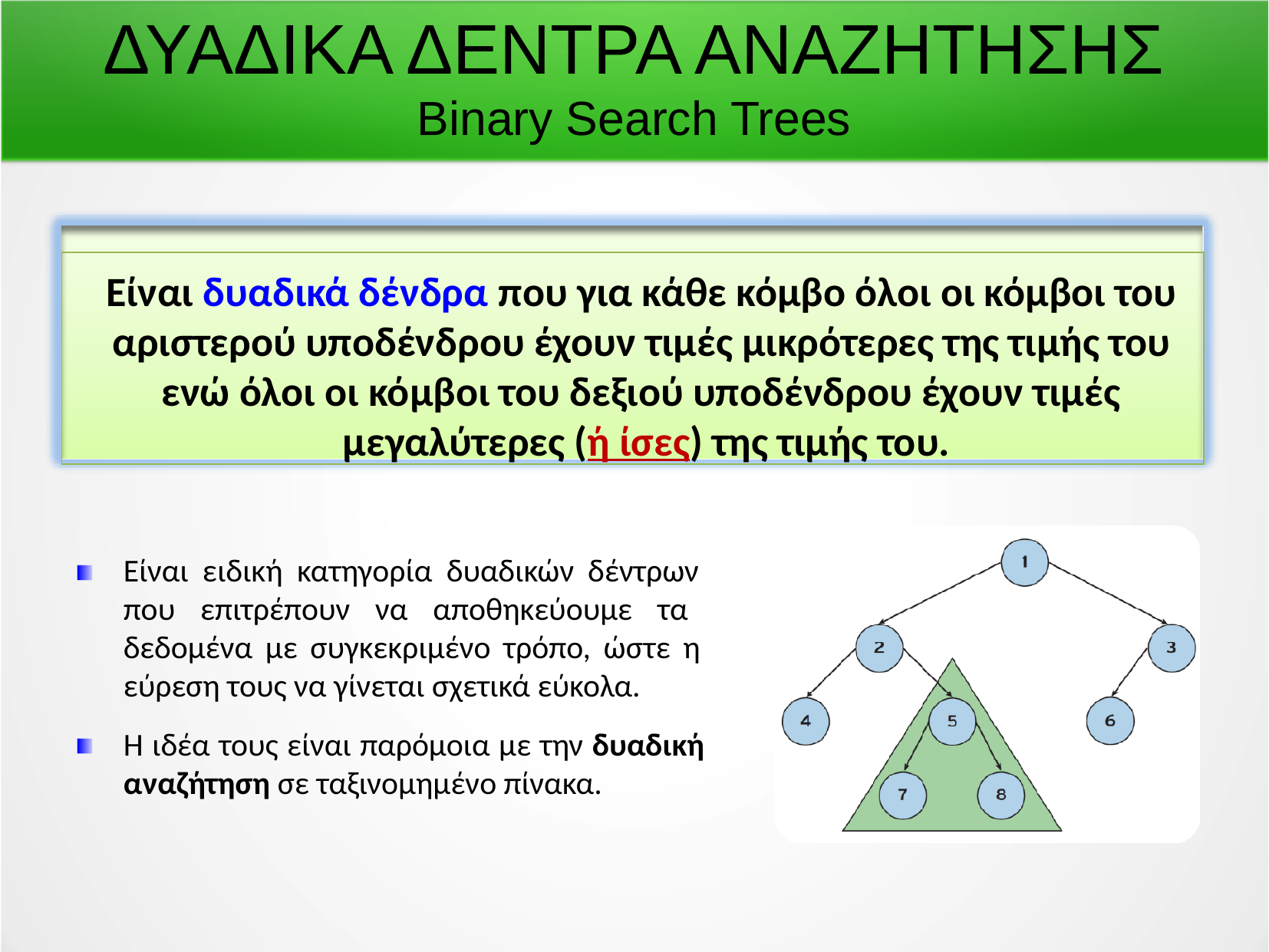

ΔΥΑΔΙΚΑ ΔΕΝΤΡΑ ΑΝΑΖΗΤΗΣΗΣ
Binary Search Trees

Είναι δυαδικά δένδρα που για κάθε κόμβο όλοι οι κόμβοι του  αριστερού υποδένδρου έχουν τιμές μικρότερες της τιμής του  ενώ όλοι οι κόμβοι του δεξιού υποδένδρου έχουν τιμές  μεγαλύτερες (ή ίσες) της τιμής του.

Είναι ειδική κατηγορία δυαδικών δέντρων  που επιτρέπουν να αποθηκεύουμε τα  δεδομένα με συγκεκριμένο τρόπο, ώστε η  εύρεση τους να γίνεται σχετικά εύκολα.
Η ιδέα τους είναι παρόμοια με την δυαδική  αναζήτηση σε ταξινομημένο πίνακα.